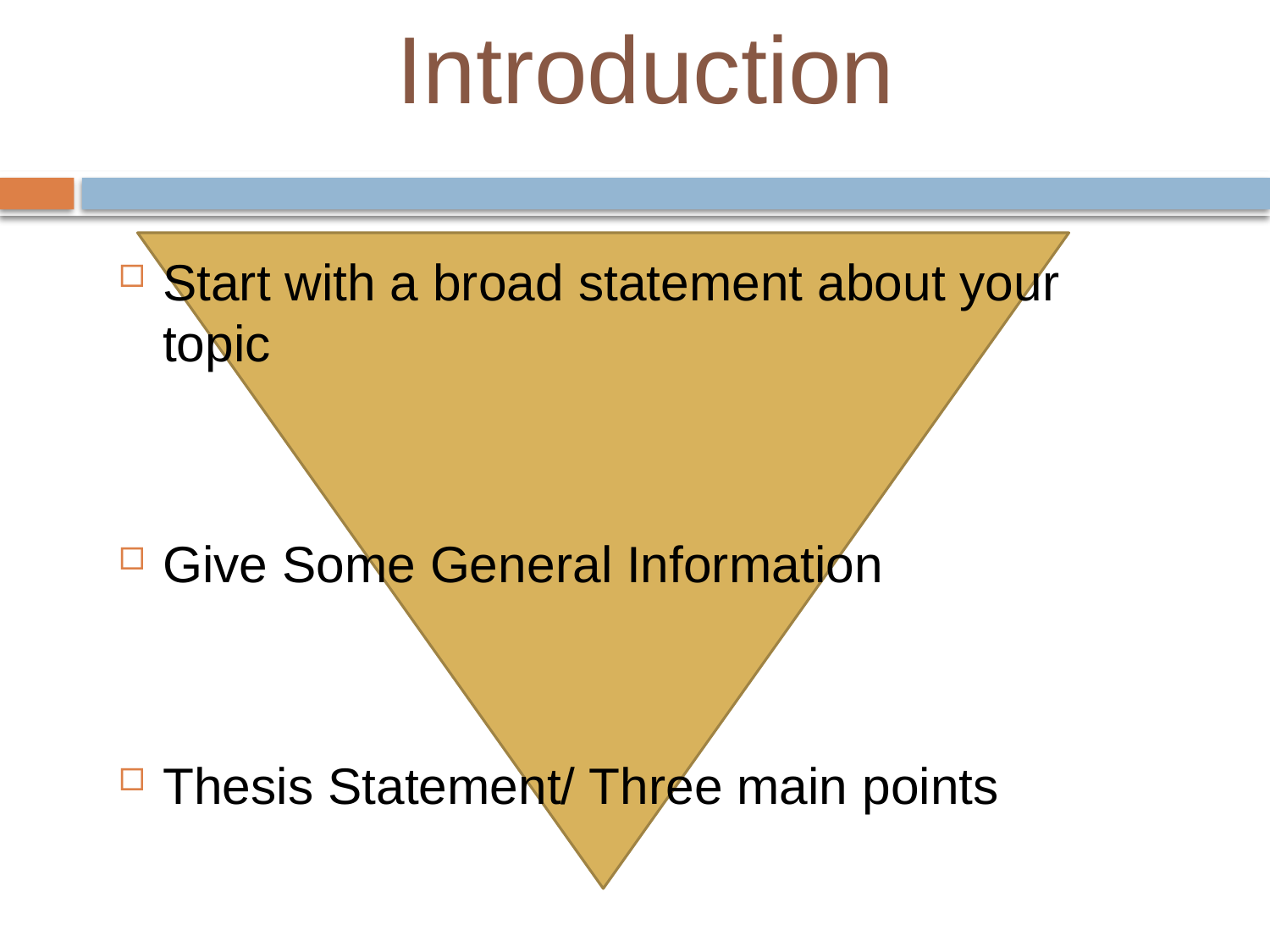

# Introduction

Start with a broad statement about your topic

Give Some General Information

Thesis Statement/ Three main points